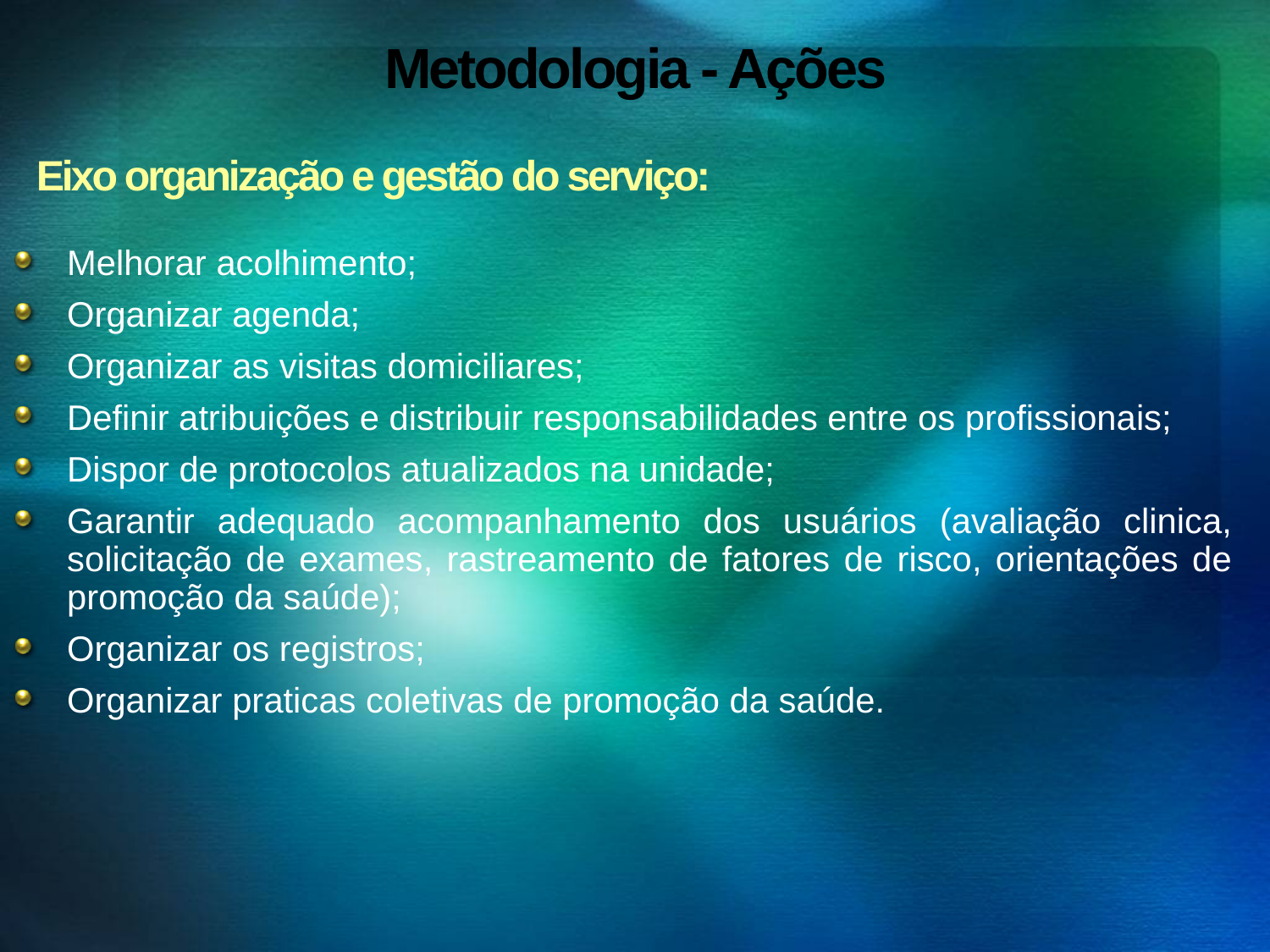

# Metodologia - Ações
Eixo organização e gestão do serviço:
Melhorar acolhimento;
Organizar agenda;
Organizar as visitas domiciliares;
Definir atribuições e distribuir responsabilidades entre os profissionais;
Dispor de protocolos atualizados na unidade;
Garantir adequado acompanhamento dos usuários (avaliação clinica, solicitação de exames, rastreamento de fatores de risco, orientações de promoção da saúde);
Organizar os registros;
Organizar praticas coletivas de promoção da saúde.